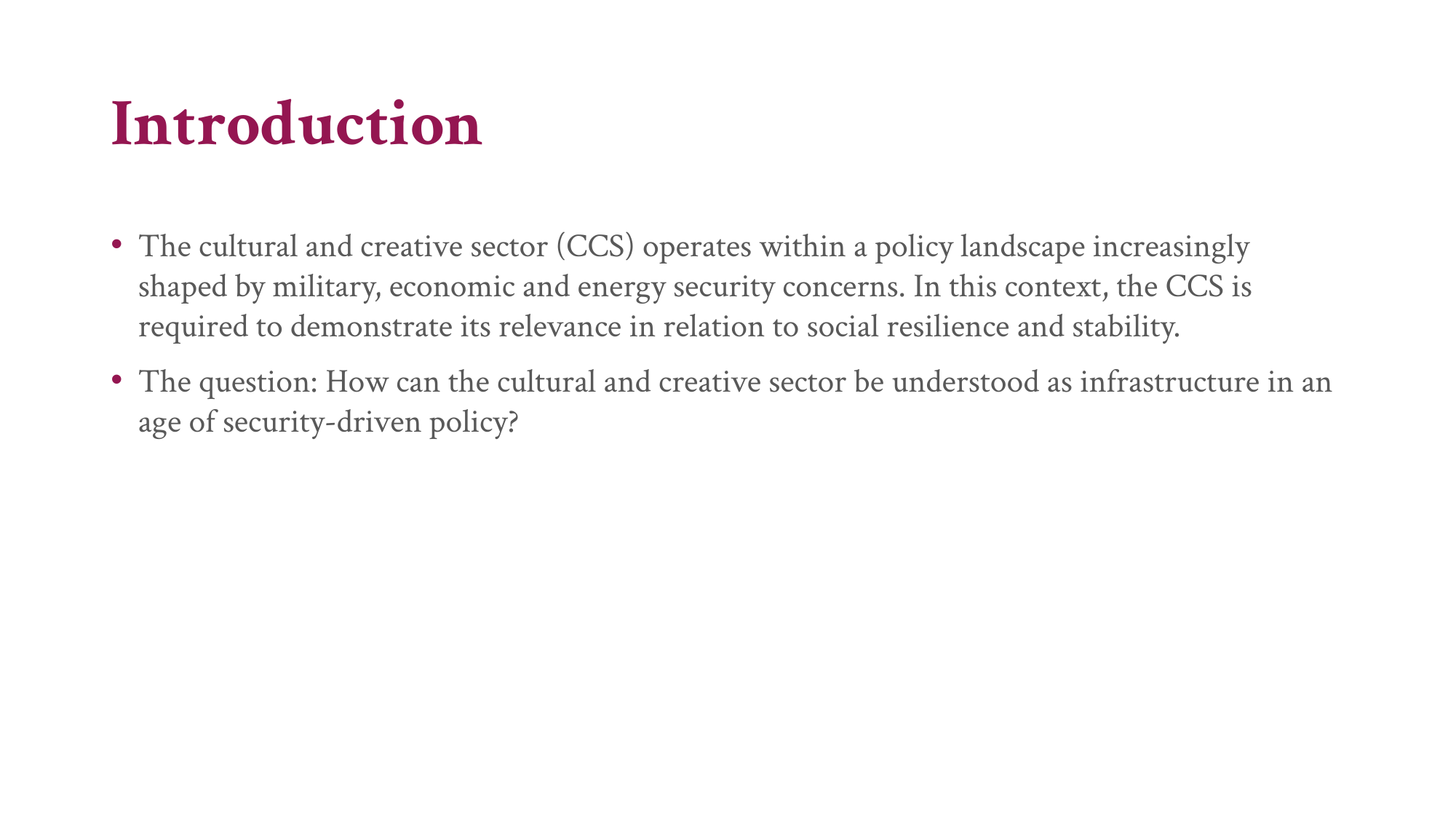

# Introduction
The cultural and creative sector (CCS) operates within a policy landscape increasingly shaped by military, economic and energy security concerns. In this context, the CCS is required to demonstrate its relevance in relation to social resilience and stability.
The question: How can the cultural and creative sector be understood as infrastructure in an age of security-driven policy?